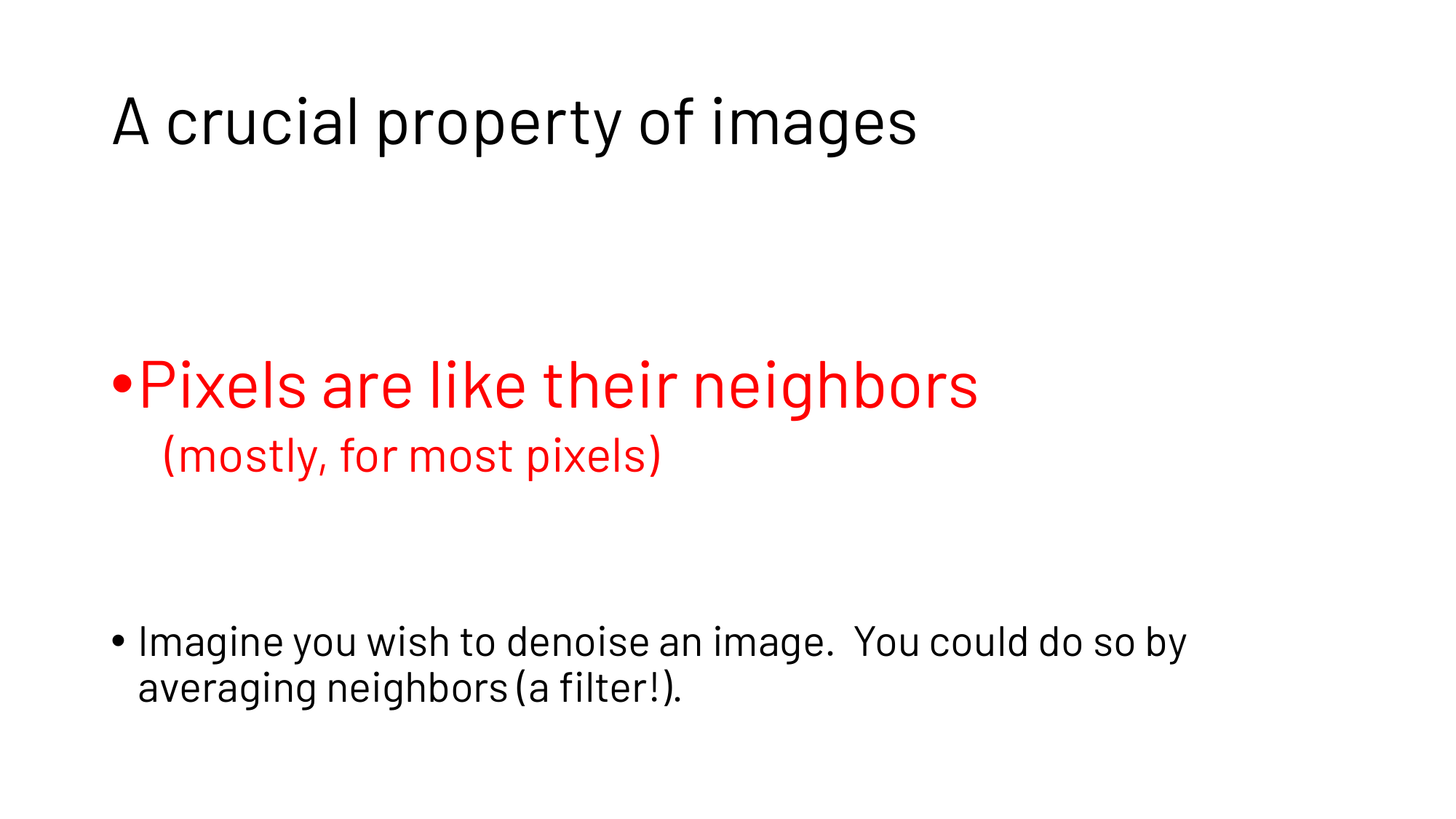

# A crucial property of images

Pixels are like their neighbors
(mostly, for most pixels)

Imagine you wish to denoise an image.  You could do so by averaging neighbors (a filter!).